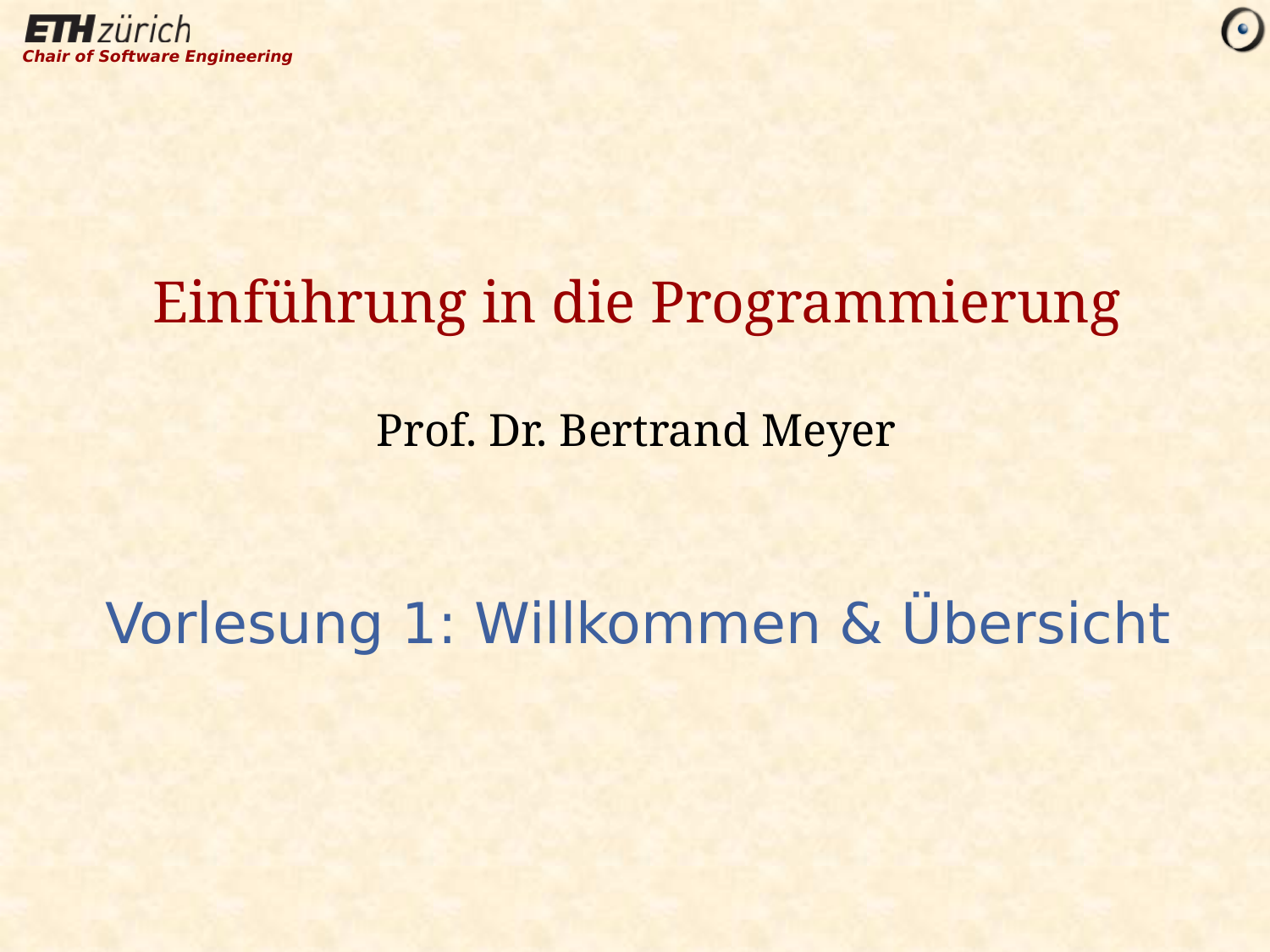

# Einführung in die Programmierung Prof. Dr. Bertrand Meyer
Vorlesung 1: Willkommen & Übersicht